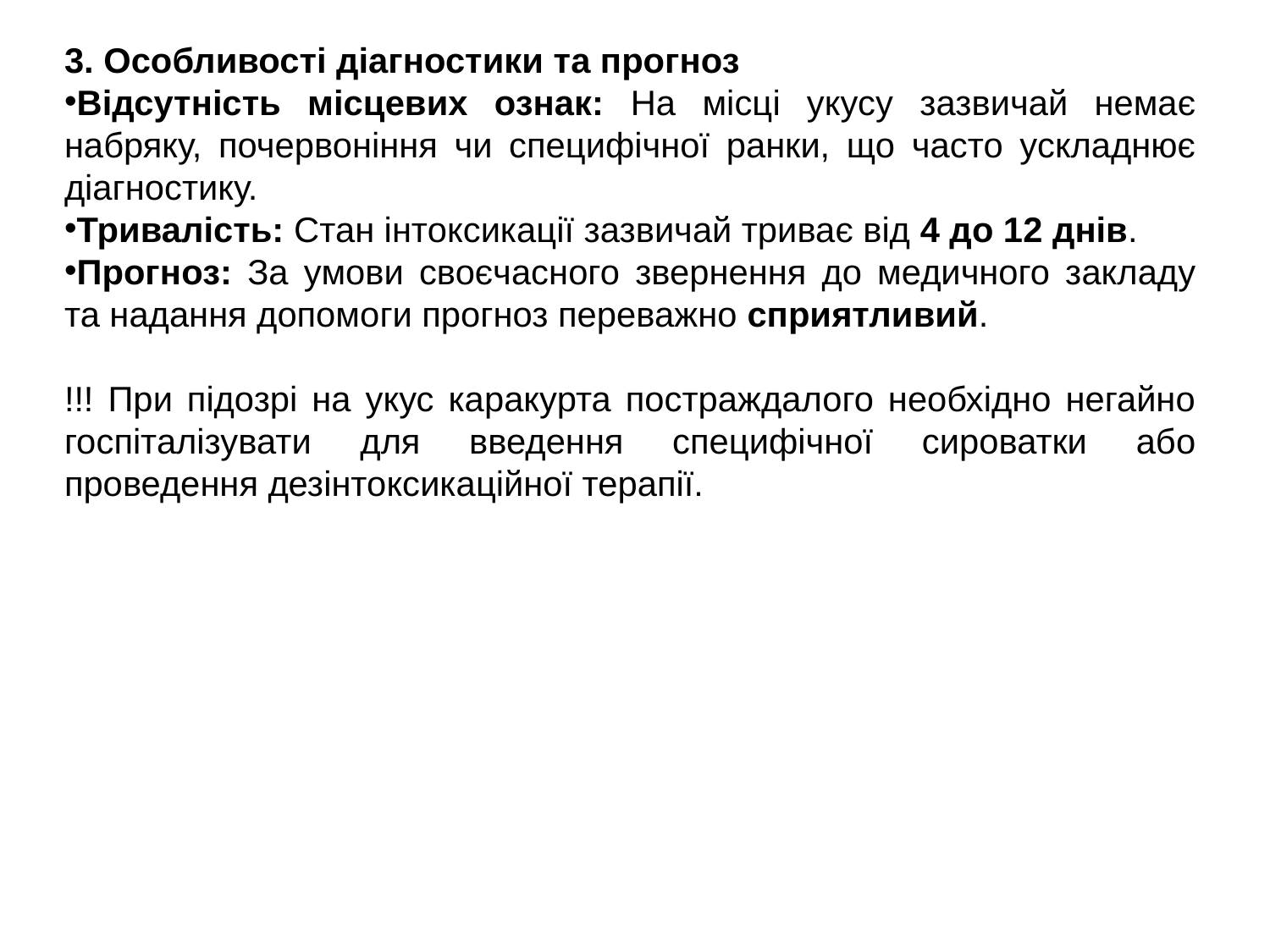

3. Особливості діагностики та прогноз
Відсутність місцевих ознак: На місці укусу зазвичай немає набряку, почервоніння чи специфічної ранки, що часто ускладнює діагностику.
Тривалість: Стан інтоксикації зазвичай триває від 4 до 12 днів.
Прогноз: За умови своєчасного звернення до медичного закладу та надання допомоги прогноз переважно сприятливий.

!!! При підозрі на укус каракурта постраждалого необхідно негайно госпіталізувати для введення специфічної сироватки або проведення дезінтоксикаційної терапії.